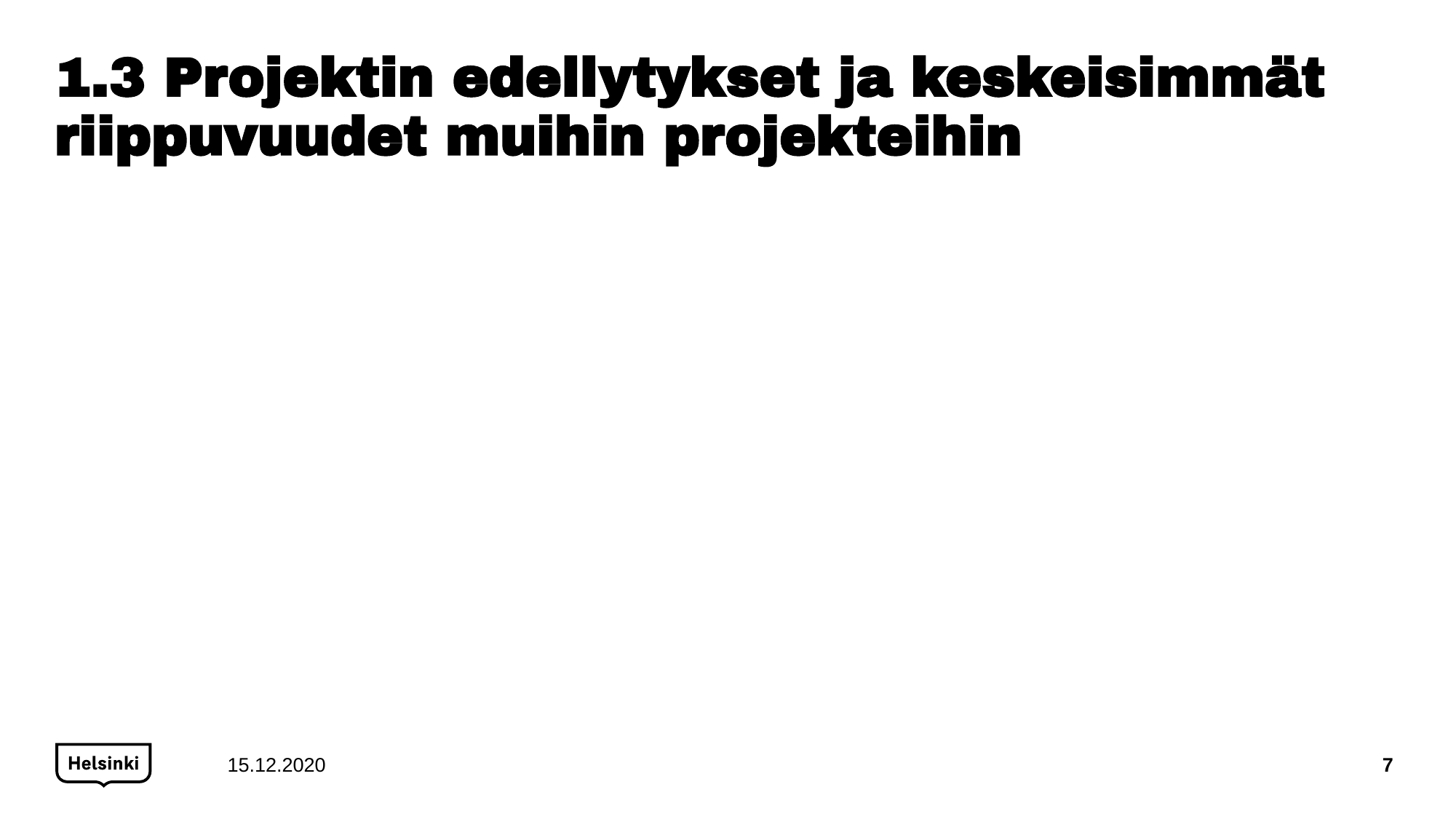

# 1.3 Projektin edellytykset ja keskeisimmät riippuvuudet muihin projekteihin

15.12.2020
7